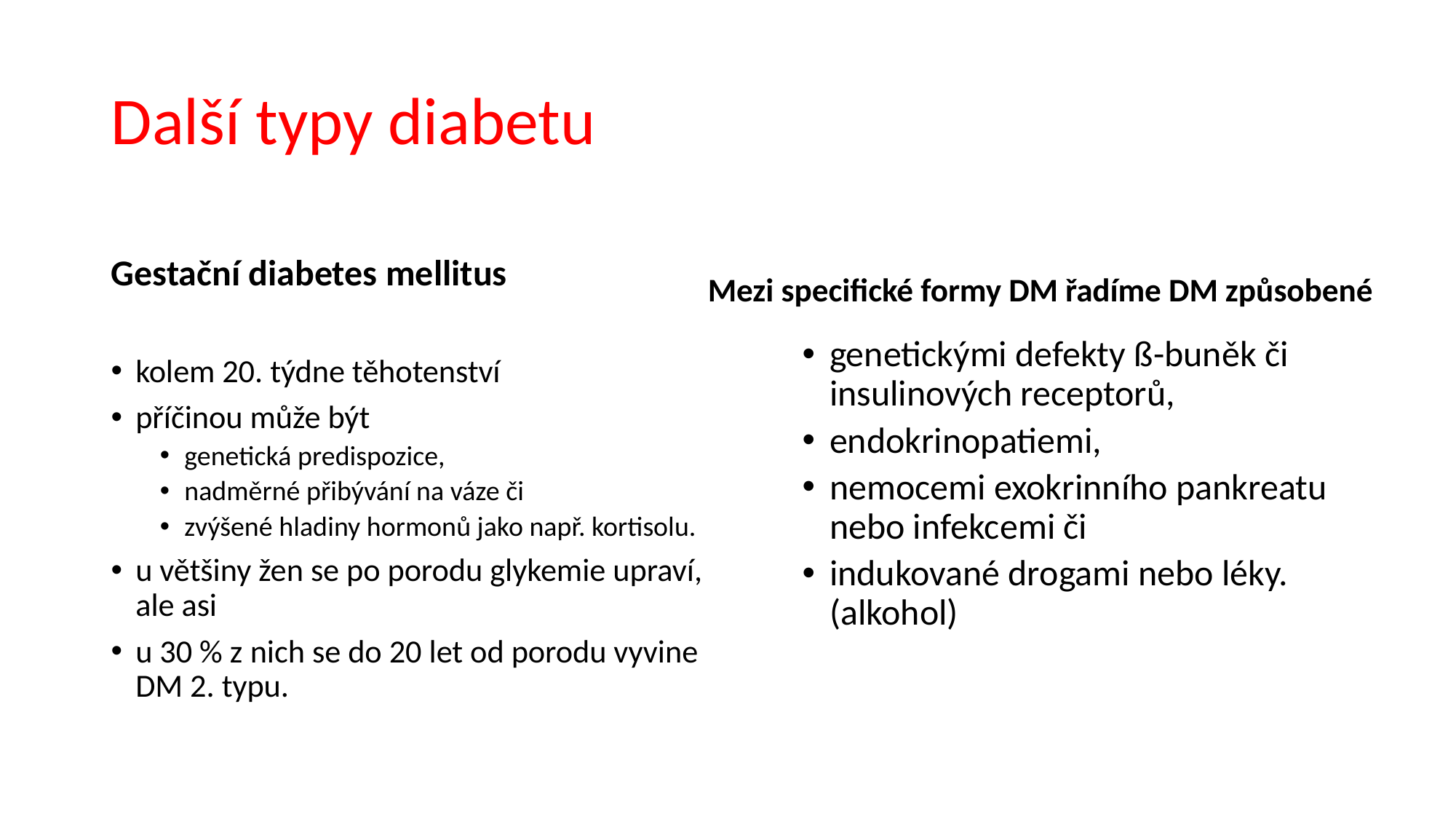

# Další typy diabetu
Gestační diabetes mellitus
Mezi specifické formy DM řadíme DM způsobené

kolem 20. týdne těhotenství
příčinou může být
genetická predispozice,
nadměrné přibývání na váze či
zvýšené hladiny hormonů jako např. kortisolu.
u většiny žen se po porodu glykemie upraví, ale asi
u 30 % z nich se do 20 let od porodu vyvine DM 2. typu.
genetickými defekty ß-buněk či insulinových receptorů,
endokrinopatiemi,
nemocemi exokrinního pankreatu nebo infekcemi či
indukované drogami nebo léky. (alkohol)